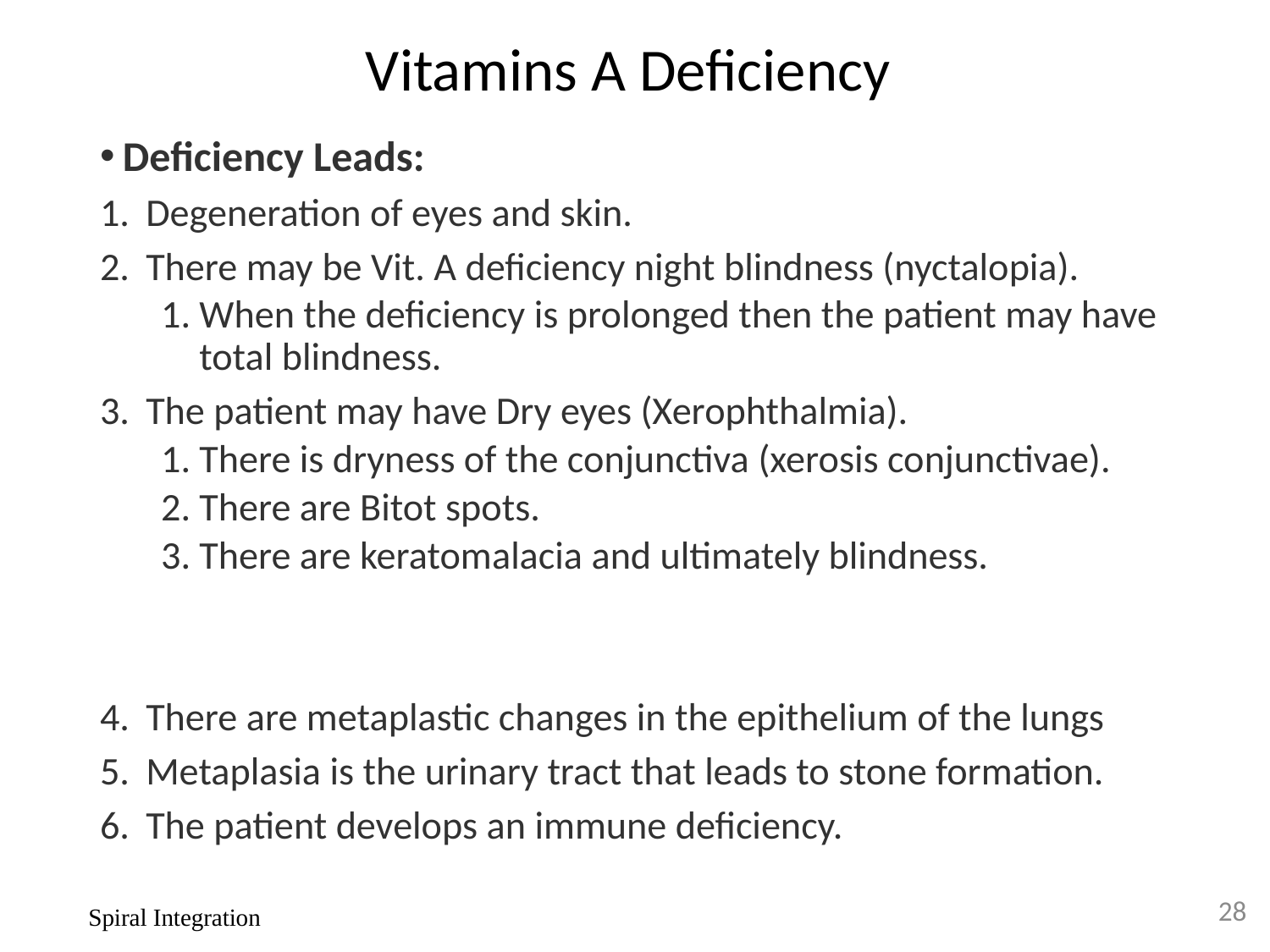

# Vitamins A Deficiency

Deficiency Leads:
Degeneration of eyes and skin.
There may be Vit. A deficiency night blindness (nyctalopia).
When the deficiency is prolonged then the patient may have total blindness.
The patient may have Dry eyes (Xerophthalmia).
There is dryness of the conjunctiva (xerosis conjunctivae).
There are Bitot spots.
There are keratomalacia and ultimately blindness.

There are metaplastic changes in the epithelium of the lungs
Metaplasia is the urinary tract that leads to stone formation.
The patient develops an immune deficiency.
28
Spiral Integration